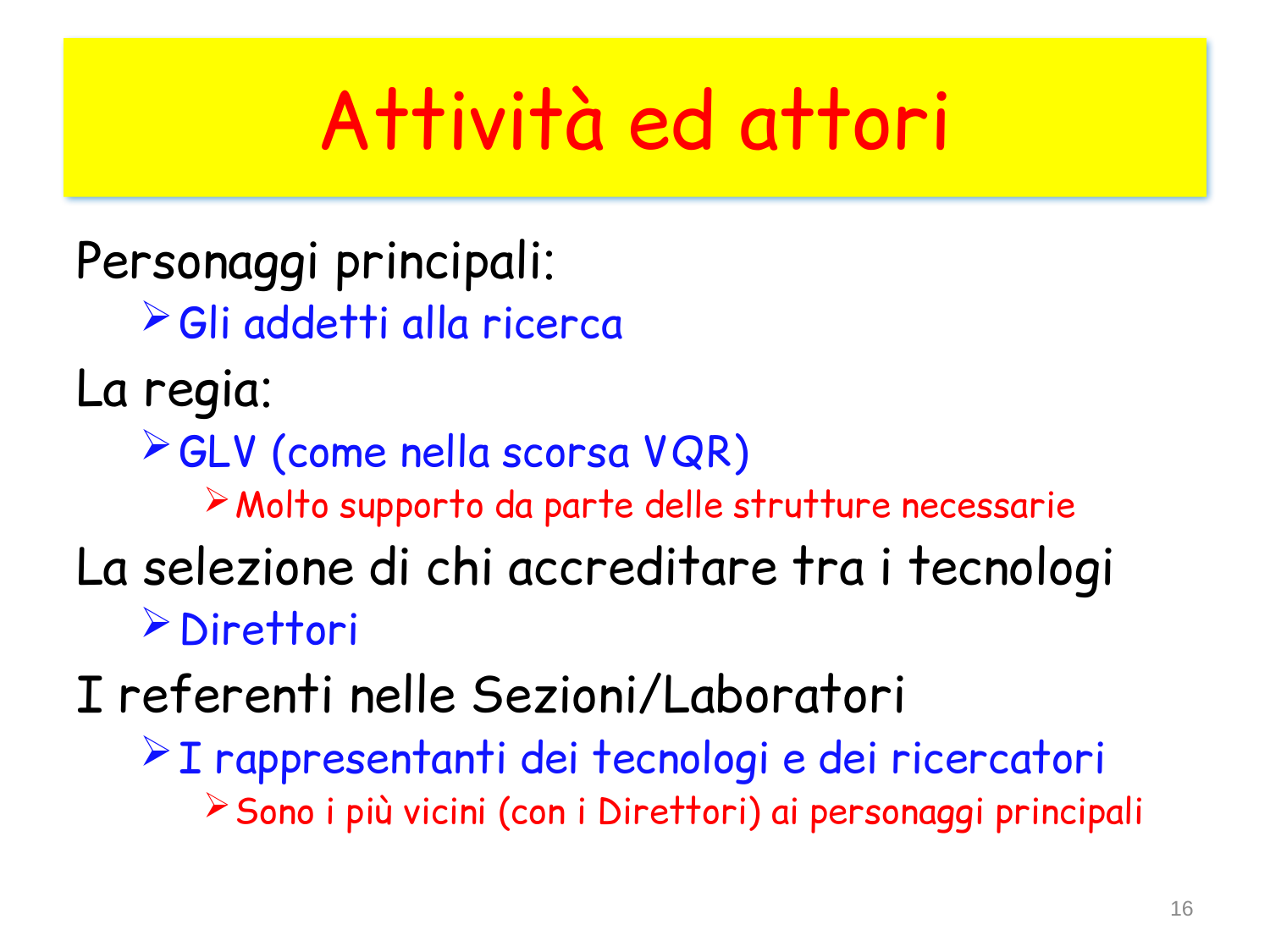

# Attività ed attori
Personaggi principali:
Gli addetti alla ricerca
La regia:
GLV (come nella scorsa VQR)
Molto supporto da parte delle strutture necessarie
La selezione di chi accreditare tra i tecnologi
Direttori
I referenti nelle Sezioni/Laboratori
I rappresentanti dei tecnologi e dei ricercatori
Sono i più vicini (con i Direttori) ai personaggi principali

16